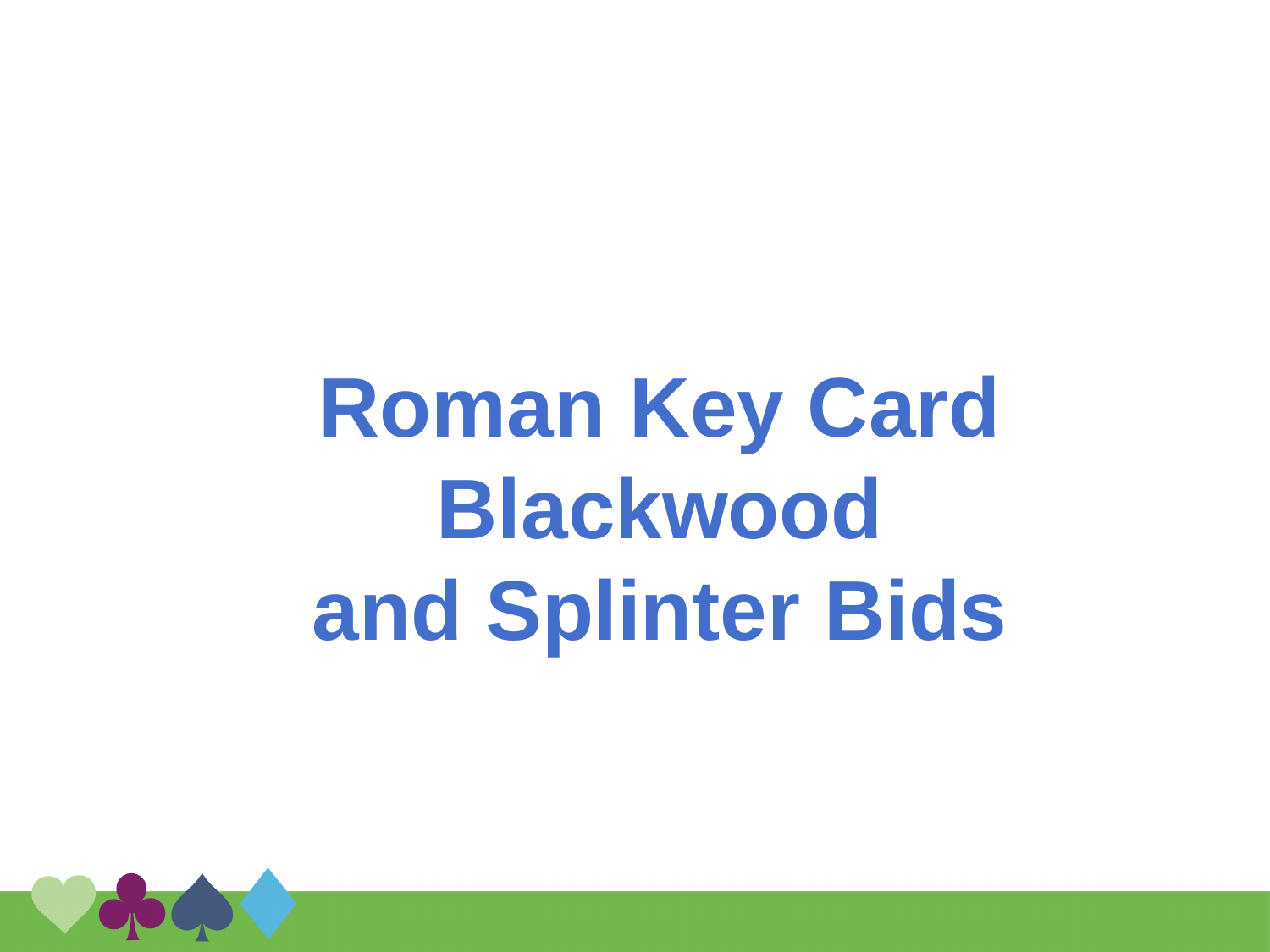

# Roman Key Card Blackwood and Splinter Bids